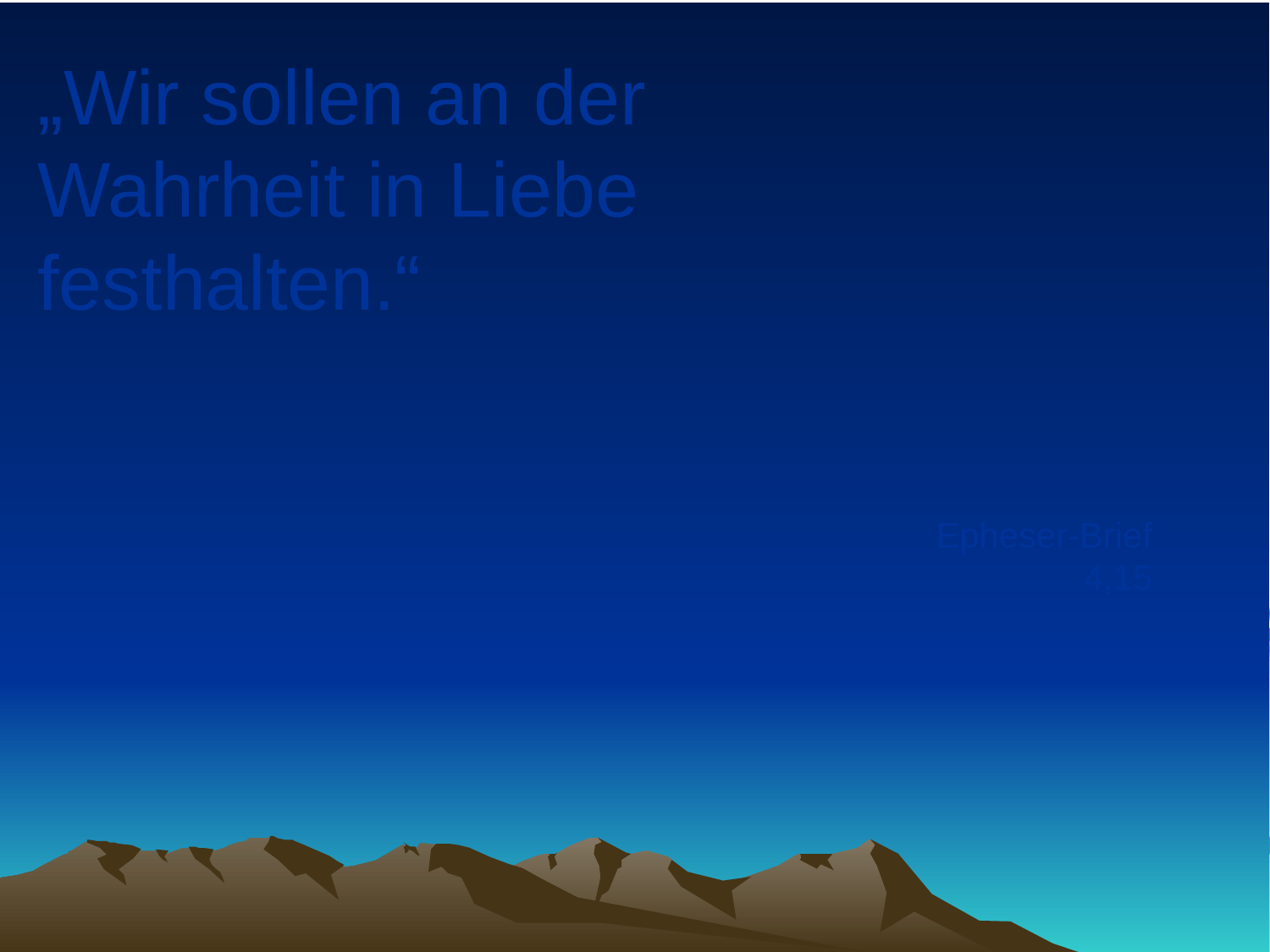

# „Wir sollen an der Wahrheit in Liebe festhalten.“
Epheser-Brief 4,15